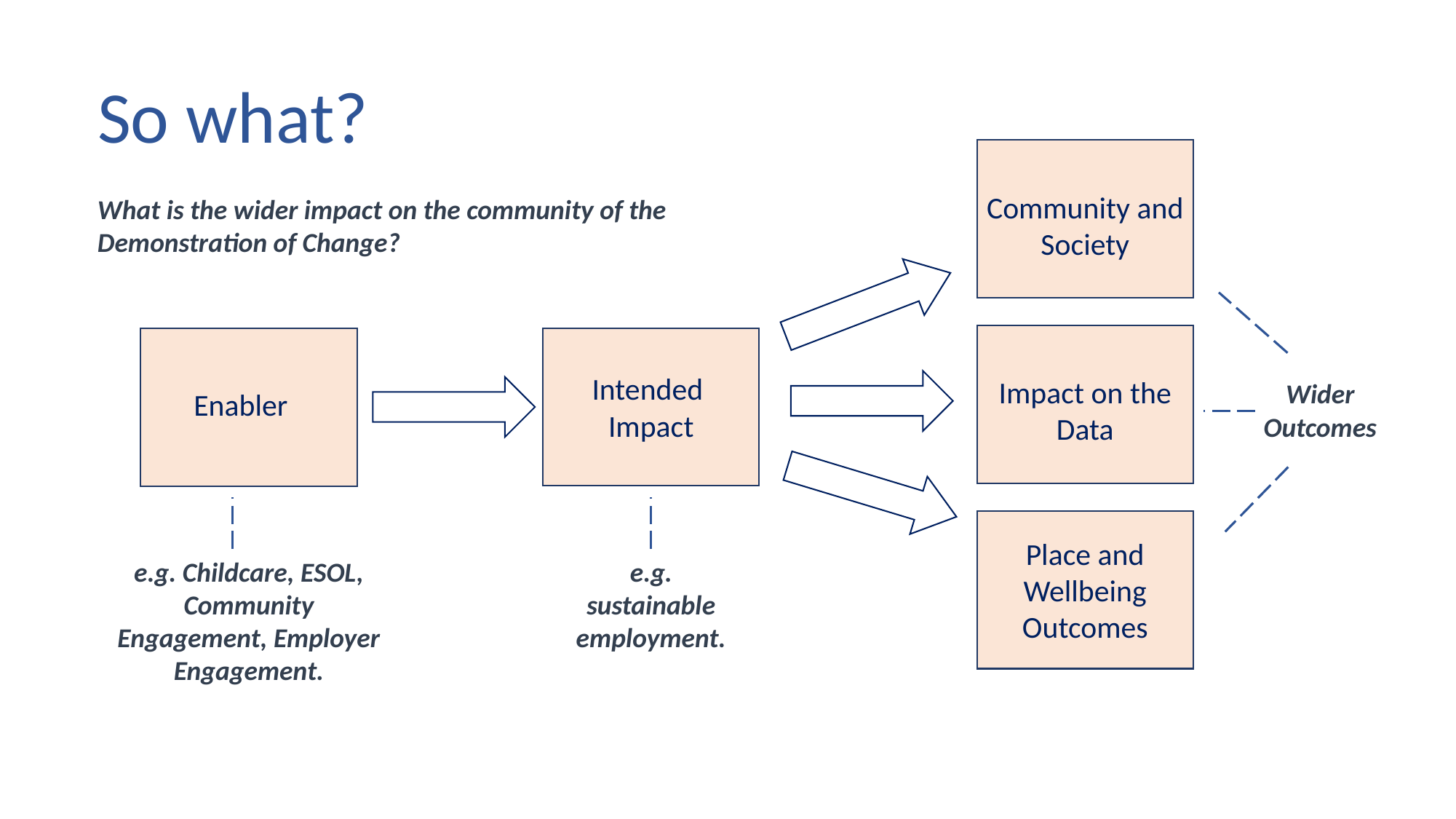

So what?

Community and Society
What is the wider impact on the community of the Demonstration of Change?

Intended
Impact
Impact on the Data

Wider Outcomes

Enabler

Place and Wellbeing Outcomes
e.g. Childcare, ESOL, Community Engagement, Employer Engagement.

e.g. sustainable employment.